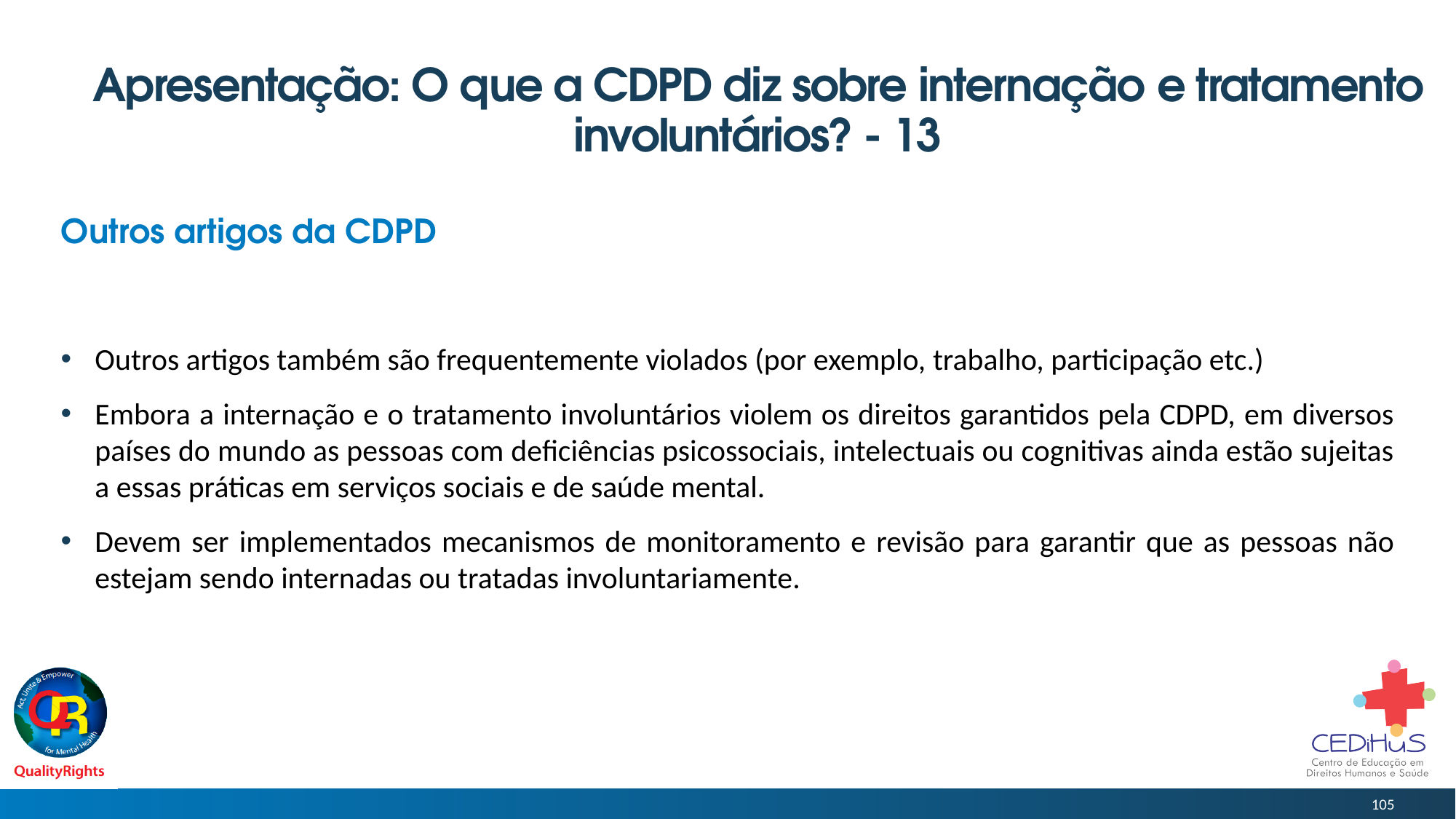

# Apresentação: O que a CDPD diz sobre internação e tratamento involuntários? - 13
Outros artigos da CDPD
Outros artigos também são frequentemente violados (por exemplo, trabalho, participação etc.)
Embora a internação e o tratamento involuntários violem os direitos garantidos pela CDPD, em diversos países do mundo as pessoas com deficiências psicossociais, intelectuais ou cognitivas ainda estão sujeitas a essas práticas em serviços sociais e de saúde mental.
Devem ser implementados mecanismos de monitoramento e revisão para garantir que as pessoas não estejam sendo internadas ou tratadas involuntariamente.

105